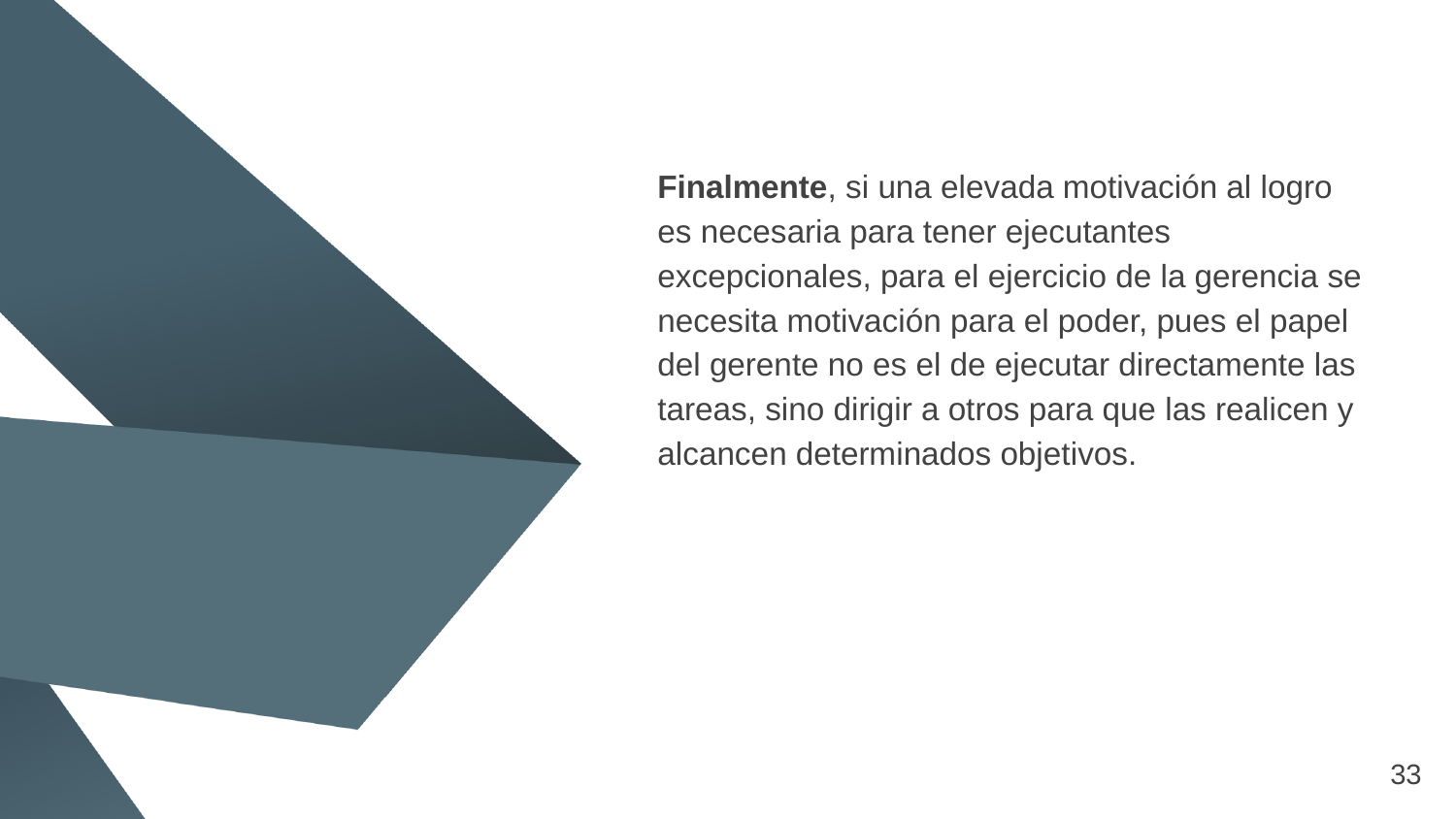

Finalmente, si una elevada motivación al logro es necesaria para tener ejecutantes excepcionales, para el ejercicio de la gerencia se necesita motivación para el poder, pues el papel del gerente no es el de ejecutar directamente las tareas, sino dirigir a otros para que las realicen y alcancen determinados objetivos.

33